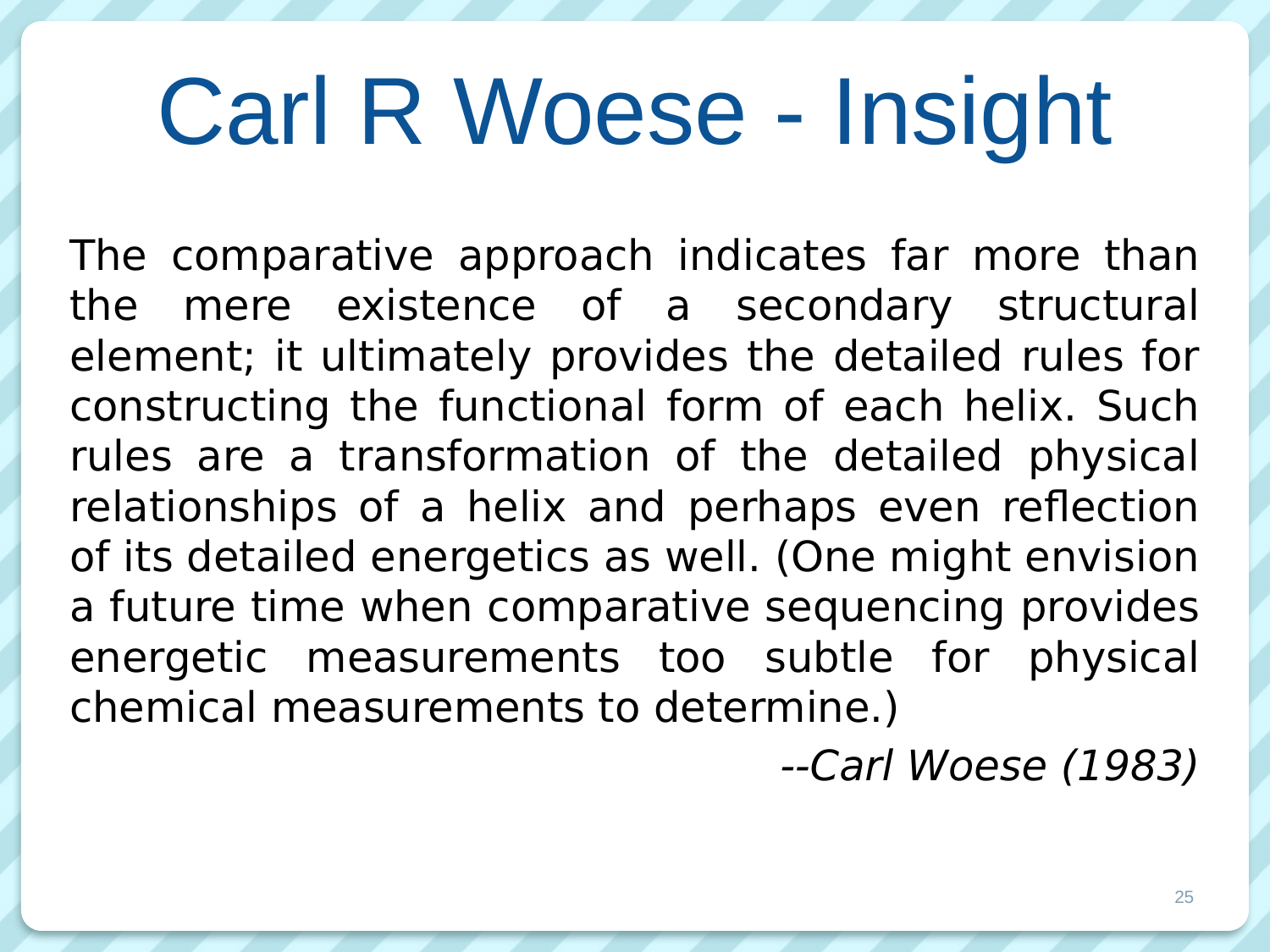

# Carl R Woese - Insight
The comparative approach indicates far more than the mere existence of a secondary structural element; it ultimately provides the detailed rules for constructing the functional form of each helix. Such rules are a transformation of the detailed physical relationships of a helix and perhaps even reflection of its detailed energetics as well. (One might envision a future time when comparative sequencing provides energetic measurements too subtle for physical chemical measurements to determine.)
--Carl Woese (1983)

25